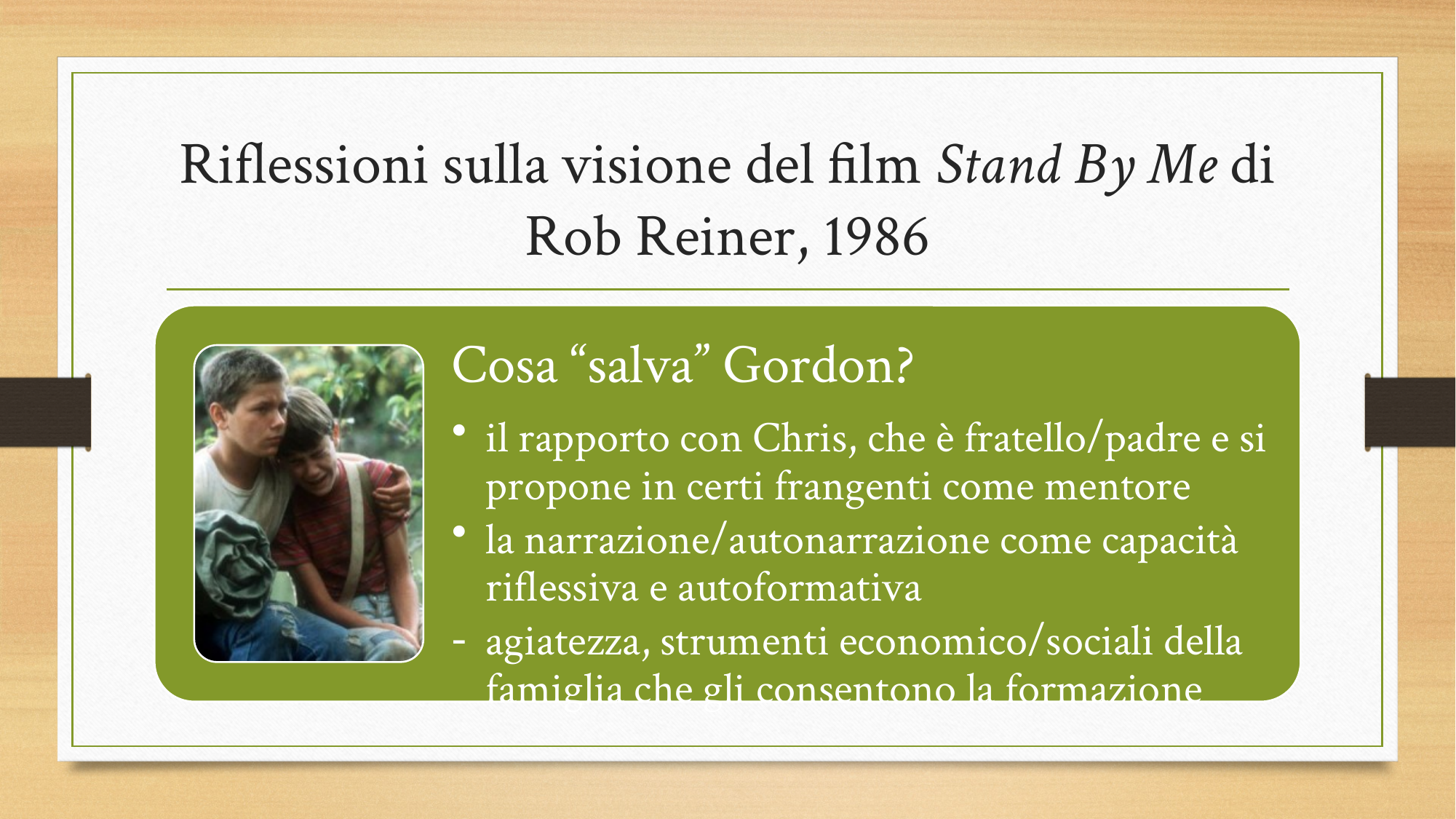

# Riflessioni sulla visione del film Stand By Me di Rob Reiner, 1986
Cosa “salva” Gordon?
il rapporto con Chris, che è fratello/padre e si propone in certi frangenti come mentore
la narrazione/autonarrazione come capacità riflessiva e autoformativa
agiatezza, strumenti economico/sociali della famiglia che gli consentono la formazione